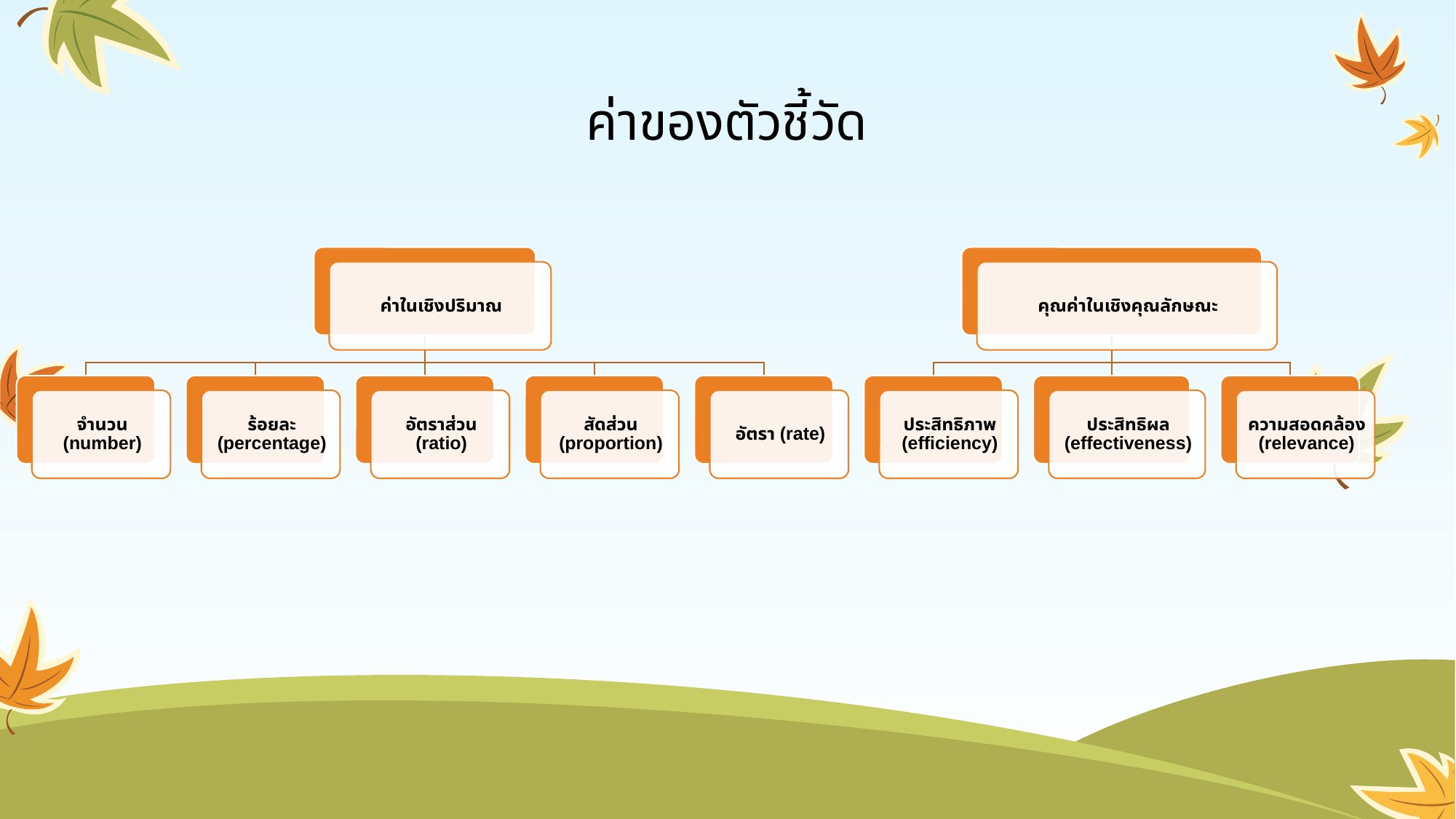

# ค่าของตัวชี้วัด
ค่าในเชิงปริมาณ
จำนวน (number)
ร้อยละ (percentage)
อัตราส่วน (ratio)
สัดส่วน (proportion)
อัตรา (rate)
คุณค่าในเชิงคุณลักษณะ
ประสิทธิภาพ (efficiency)
ประสิทธิผล (effectiveness)
ความสอดคล้อง (relevance)